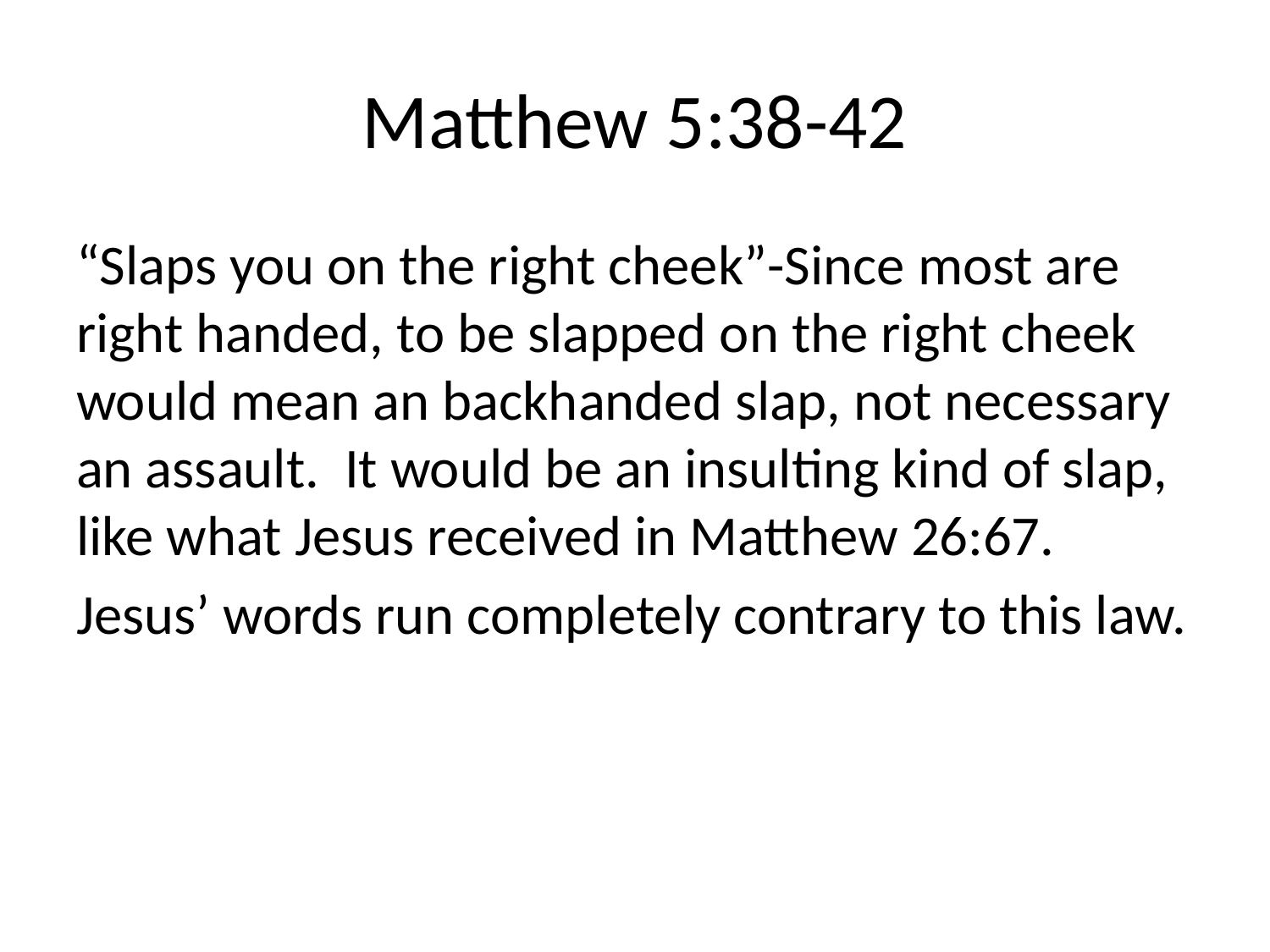

# Matthew 5:38-42
“Slaps you on the right cheek”-Since most are right handed, to be slapped on the right cheek would mean an backhanded slap, not necessary an assault.  It would be an insulting kind of slap, like what Jesus received in Matthew 26:67.
Jesus’ words run completely contrary to this law.